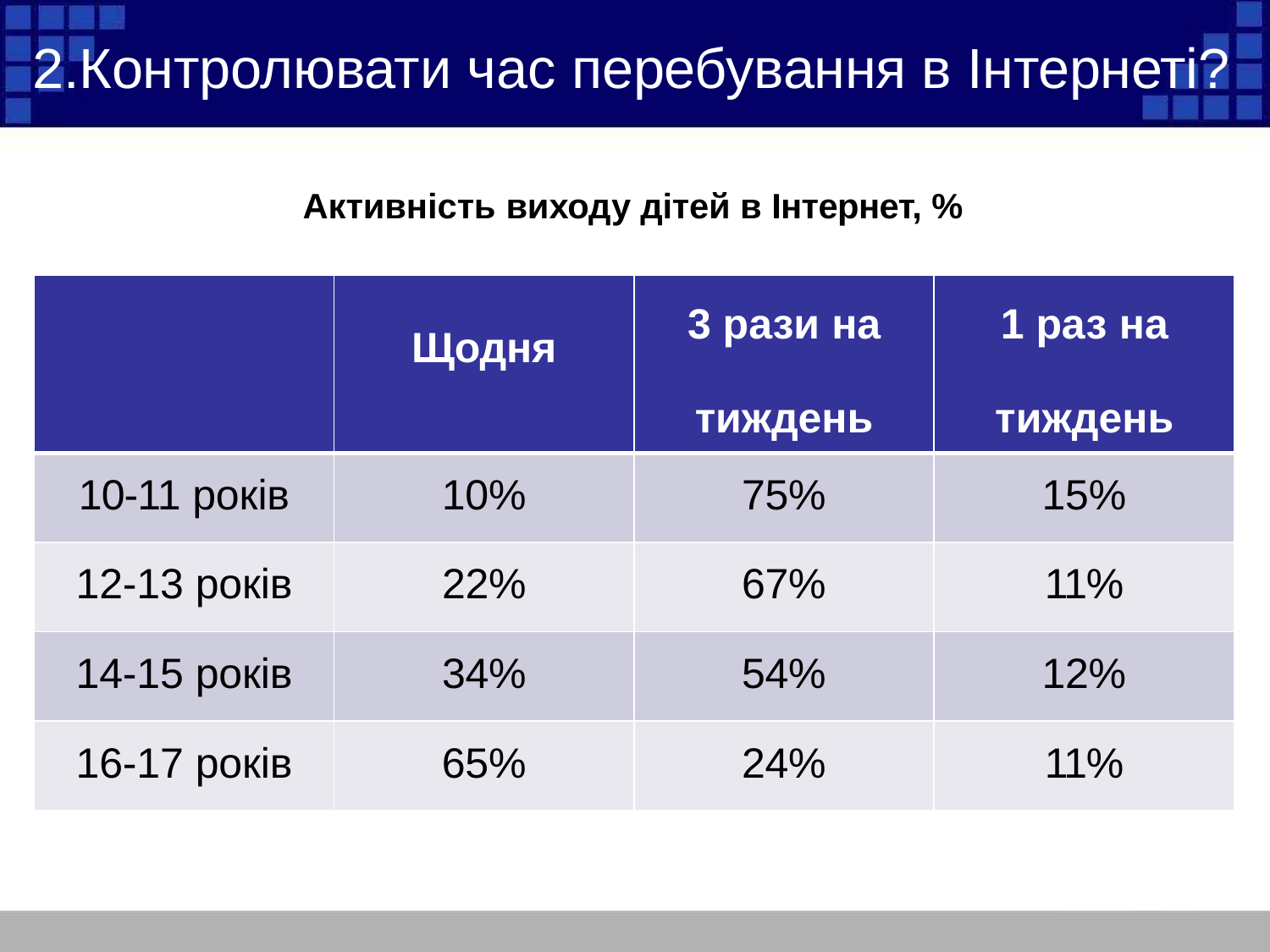

# 2.Контролювати час перебування в Інтернеті?
Активність виходу дітей в Інтернет, %
|  | Щодня | 3 рази на тиждень | 1 раз на тиждень |
| --- | --- | --- | --- |
| 10-11 років | 10% | 75% | 15% |
| 12-13 років | 22% | 67% | 11% |
| 14-15 років | 34% | 54% | 12% |
| 16-17 років | 65% | 24% | 11% |